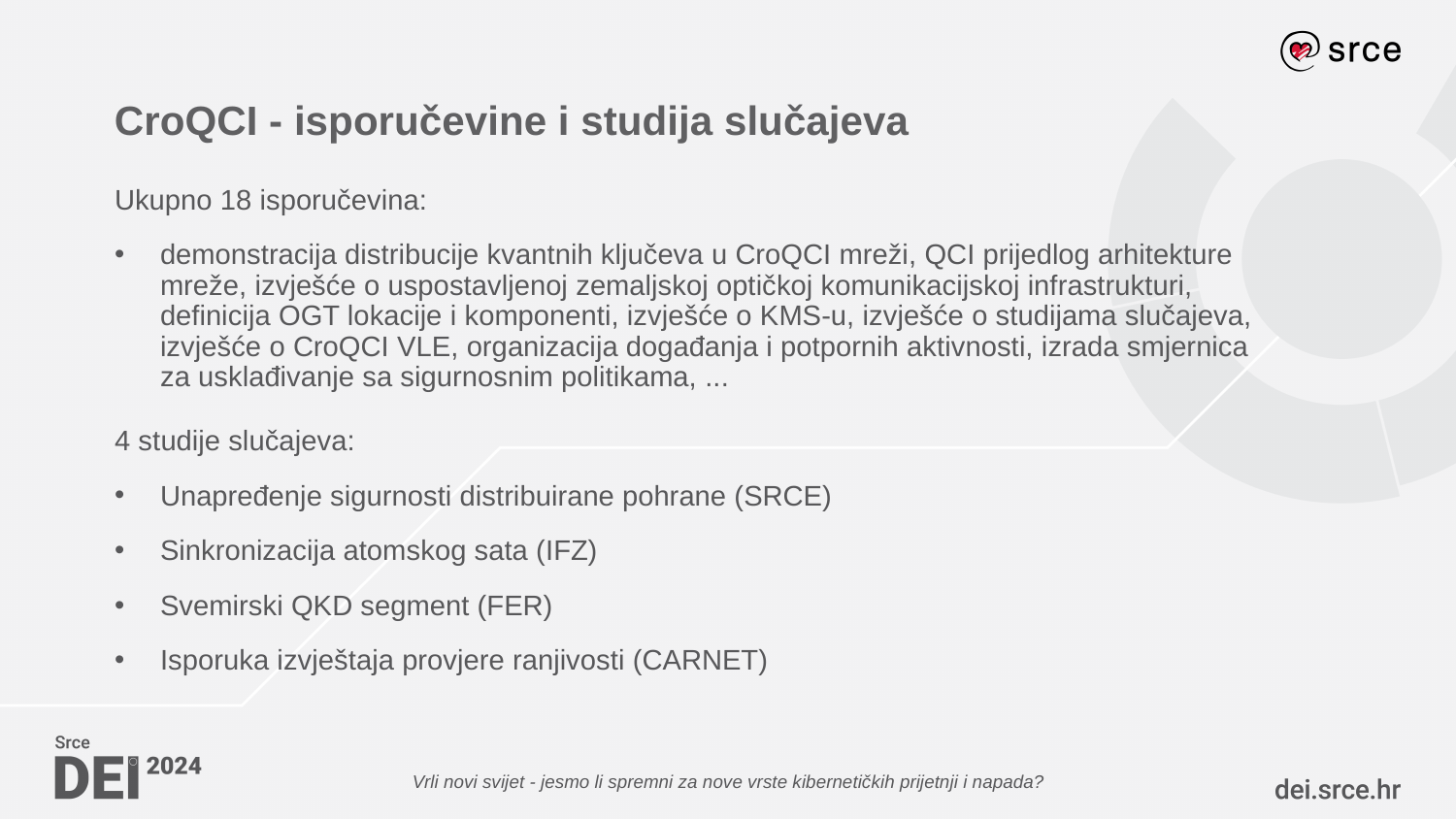

CroQCI - isporučevine i studija slučajeva
Ukupno 18 isporučevina:
demonstracija distribucije kvantnih ključeva u CroQCI mreži, QCI prijedlog arhitekture mreže, izvješće o uspostavljenoj zemaljskoj optičkoj komunikacijskoj infrastrukturi, definicija OGT lokacije i komponenti, izvješće o KMS-u, izvješće o studijama slučajeva, izvješće o CroQCI VLE, organizacija događanja i potpornih aktivnosti, izrada smjernica za usklađivanje sa sigurnosnim politikama, ...
4 studije slučajeva:
Unapređenje sigurnosti distribuirane pohrane (SRCE)
Sinkronizacija atomskog sata (IFZ)
Svemirski QKD segment (FER)
Isporuka izvještaja provjere ranjivosti (CARNET)
Vrli novi svijet - jesmo li spremni za nove vrste kibernetičkih prijetnji i napada?